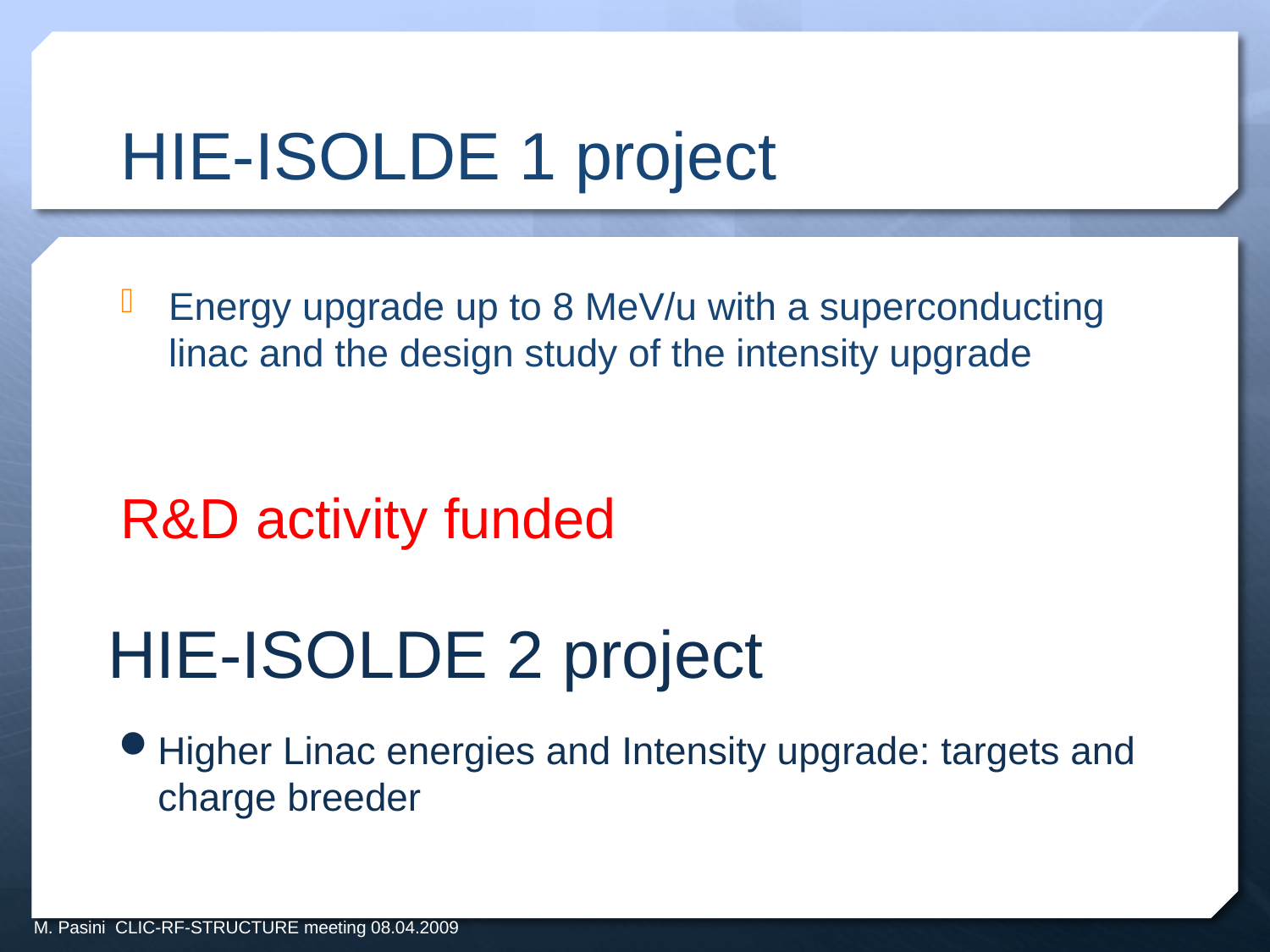

# HIE-ISOLDE 1 project
Energy upgrade up to 8 MeV/u with a superconducting linac and the design study of the intensity upgrade
R&D activity funded
HIE-ISOLDE 2 project
Higher Linac energies and Intensity upgrade: targets and charge breeder
M. Pasini  CLIC-RF-STRUCTURE meeting 08.04.2009